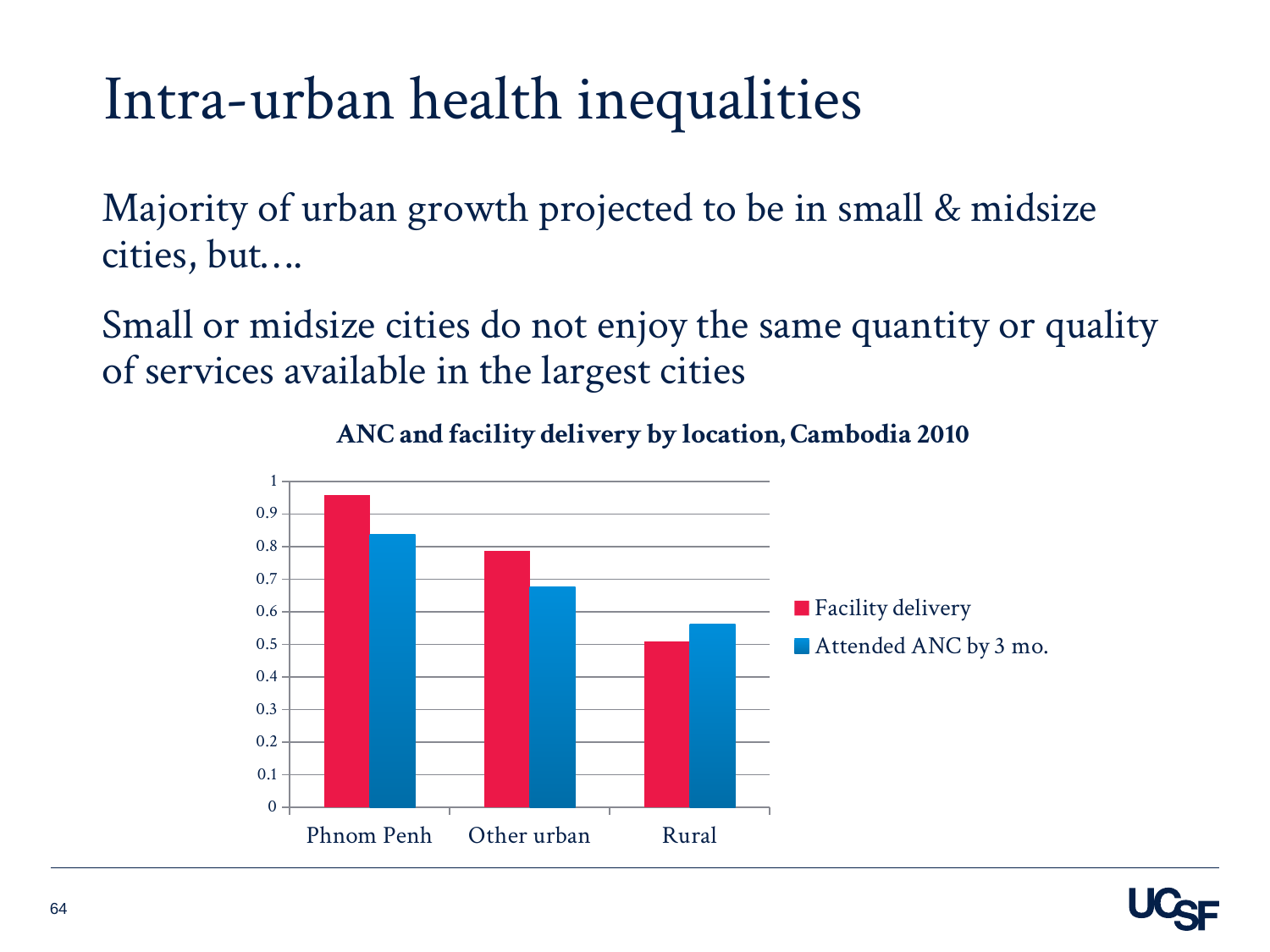

# Intra-urban health inequalities
Majority of urban growth projected to be in small & midsize cities, but….
Small or midsize cities do not enjoy the same quantity or quality of services available in the largest cities

### Chart: ANC and facility delivery by location, Cambodia 2010

| Category | Facility delivery | Attended ANC by 3 mo. |
|---|---|---|
| Phnom Penh | 0.958 | 0.838 |
| Other urban | 0.787 | 0.676 |
| Rural | 0.51 | 0.563 |
64